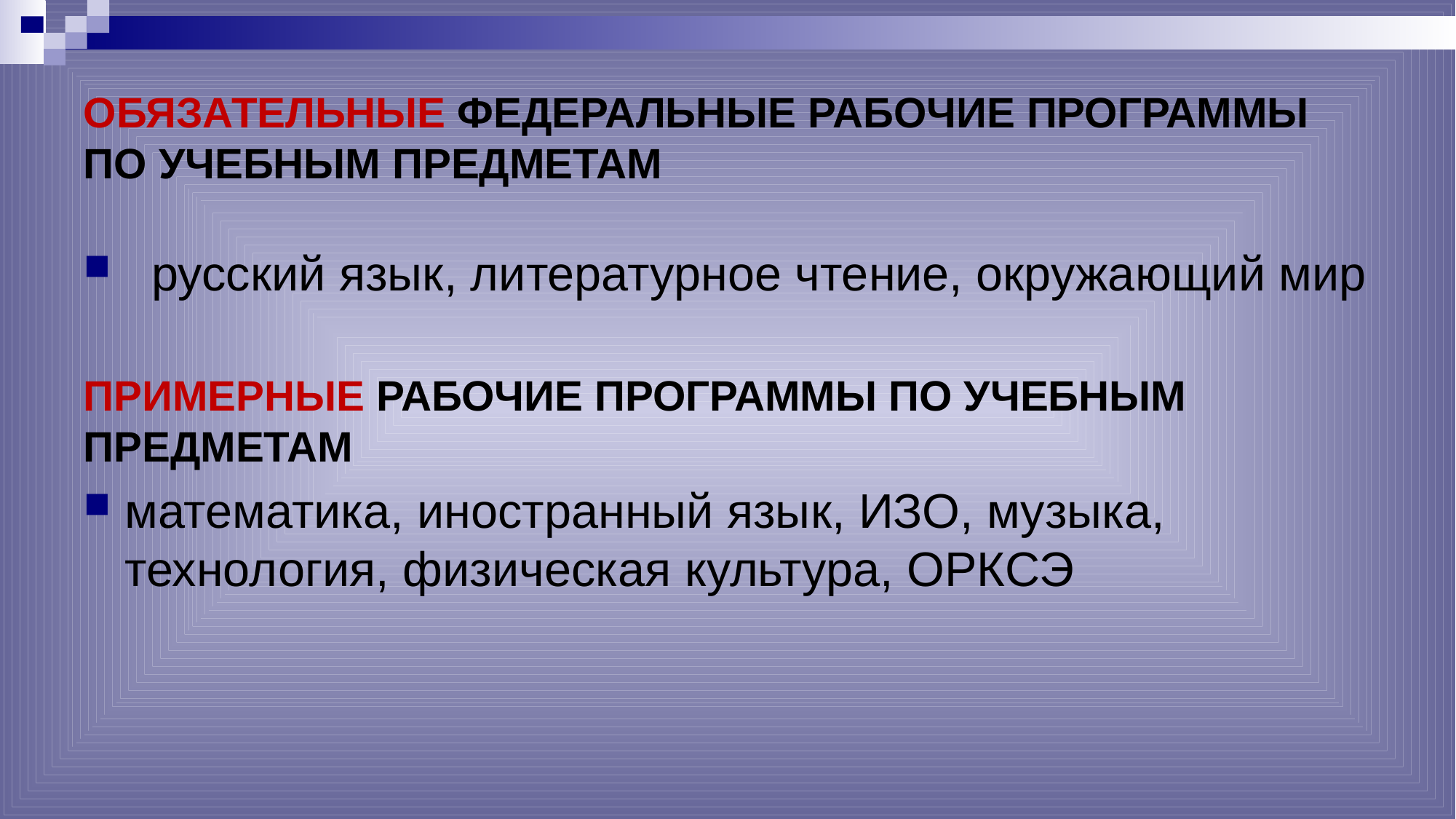

# ОБЯЗАТЕЛЬНЫЕ ФЕДЕРАЛЬНЫЕ РАБОЧИЕ ПРОГРАММЫ ПО УЧЕБНЫМ ПРЕДМЕТАМ
  русский язык, литературное чтение, окружающий мир

ПРИМЕРНЫЕ РАБОЧИЕ ПРОГРАММЫ ПО УЧЕБНЫМ ПРЕДМЕТАМ
математика, иностранный язык, ИЗО, музыка, технология, физическая культура, ОРКСЭ